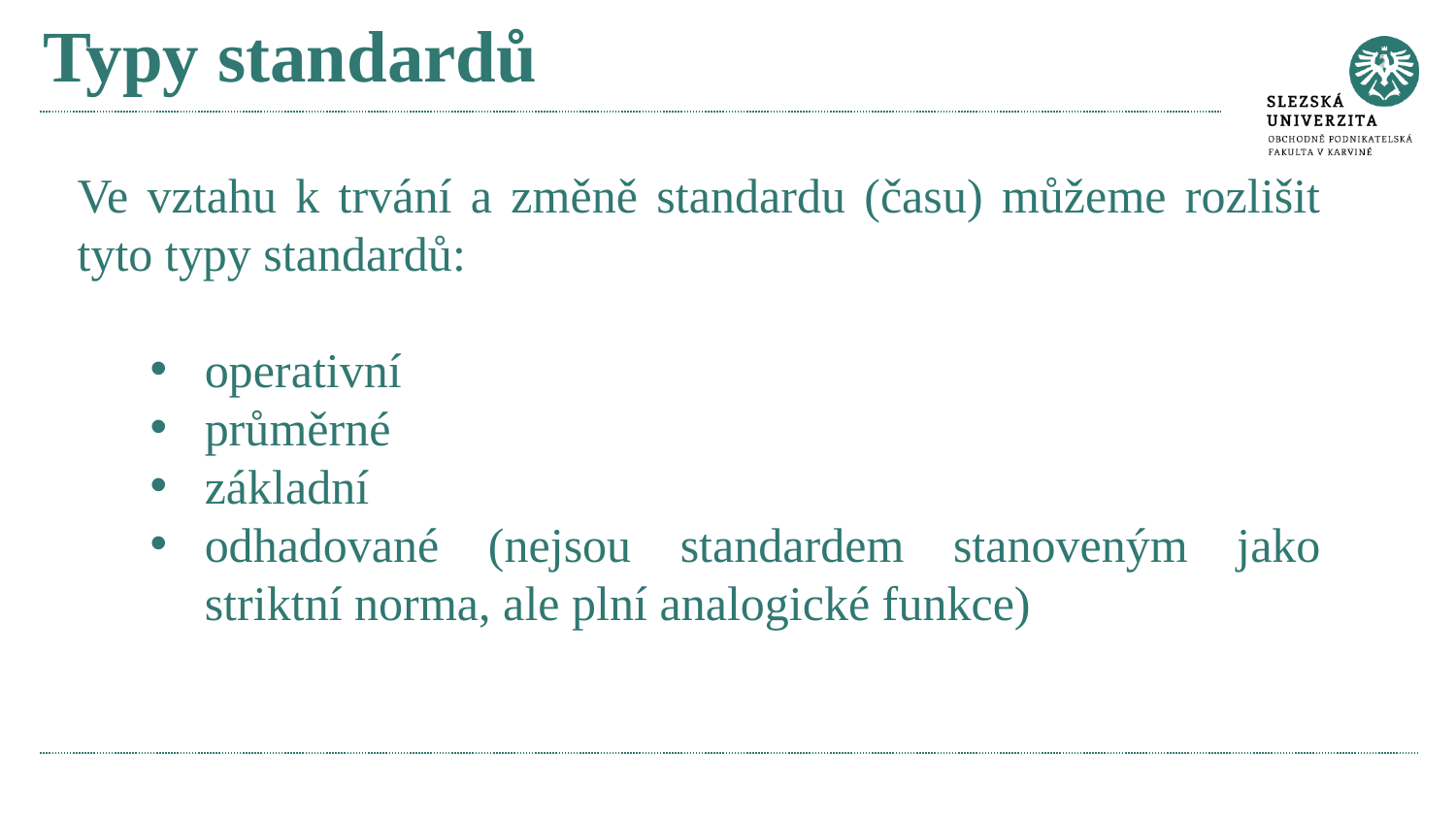

# Typy standardů

Ve vztahu k trvání a změně standardu (času) můžeme rozlišit tyto typy standardů:

operativní
průměrné
základní
odhadované (nejsou standardem stanoveným jako striktní norma, ale plní analogické funkce)